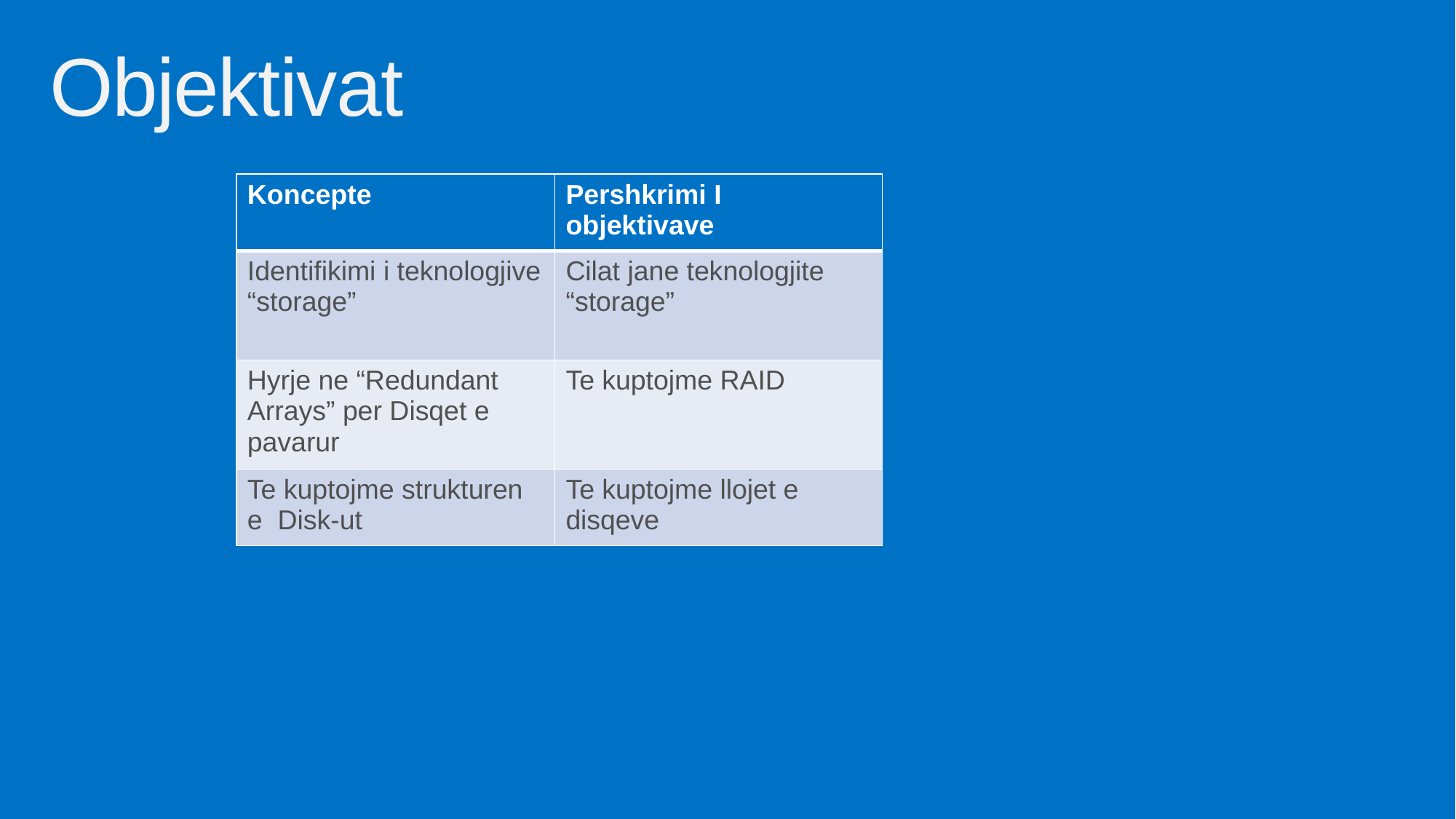

# Objektivat

| Koncepte | Pershkrimi I objektivave |
| --- | --- |
| Identifikimi i teknologjive “storage” | Cilat jane teknologjite “storage” |
| Hyrje ne “Redundant Arrays” per Disqet e pavarur | Te kuptojme RAID |
| Te kuptojme strukturen e Disk-ut | Te kuptojme llojet e disqeve |